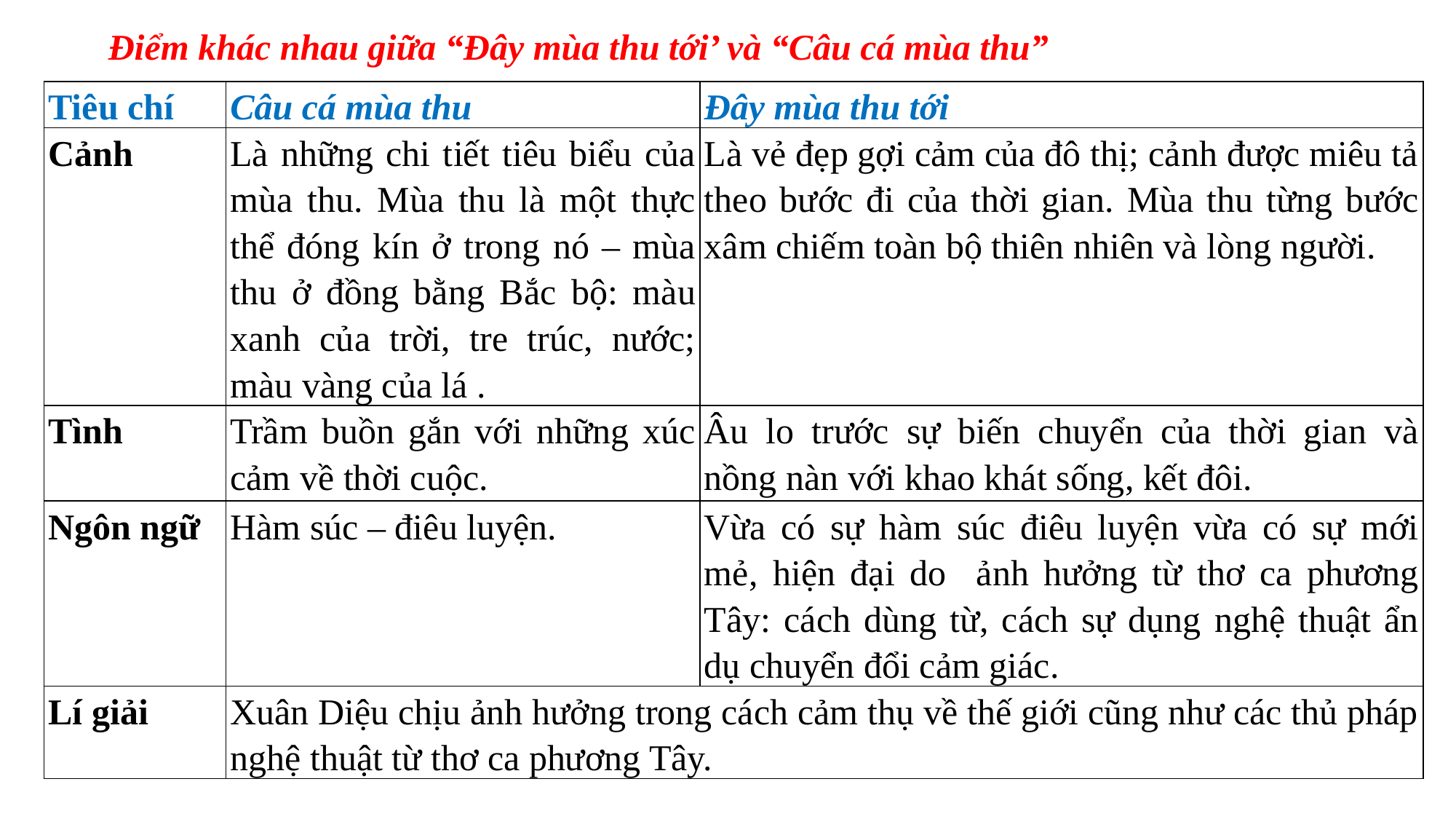

Điểm khác nhau giữa “Đây mùa thu tới’ và “Câu cá mùa thu”
| Tiêu chí | Câu cá mùa thu | Đây mùa thu tới |
| --- | --- | --- |
| Cảnh | Là những chi tiết tiêu biểu của mùa thu. Mùa thu là một thực thể đóng kín ở trong nó – mùa thu ở đồng bằng Bắc bộ: màu xanh của trời, tre trúc, nước; màu vàng của lá . | Là vẻ đẹp gợi cảm của đô thị; cảnh được miêu tả theo bước đi của thời gian. Mùa thu từng bước xâm chiếm toàn bộ thiên nhiên và lòng người. |
| Tình | Trầm buồn gắn với những xúc cảm về thời cuộc. | Âu lo trước sự biến chuyển của thời gian và nồng nàn với khao khát sống, kết đôi. |
| Ngôn ngữ | Hàm súc – điêu luyện. | Vừa có sự hàm súc điêu luyện vừa có sự mới mẻ, hiện đại do ảnh hưởng từ thơ ca phương Tây: cách dùng từ, cách sự dụng nghệ thuật ẩn dụ chuyển đổi cảm giác. |
| Lí giải | Xuân Diệu chịu ảnh hưởng trong cách cảm thụ về thế giới cũng như các thủ pháp nghệ thuật từ thơ ca phương Tây. |  |